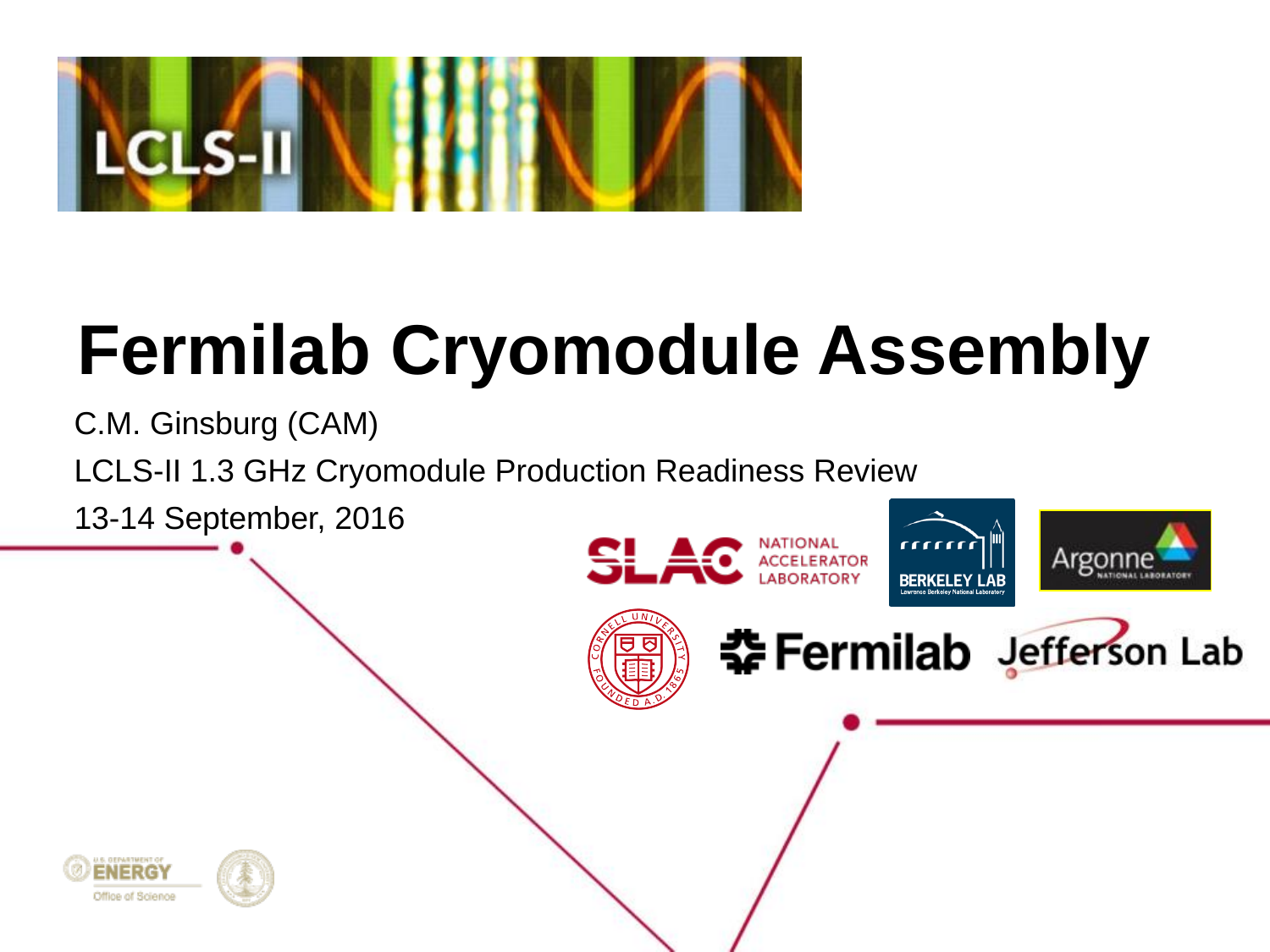

# Fermilab Cryomodule Assembly
C.M. Ginsburg (CAM)
LCLS-II 1.3 GHz Cryomodule Production Readiness Review
13-14 September, 2016